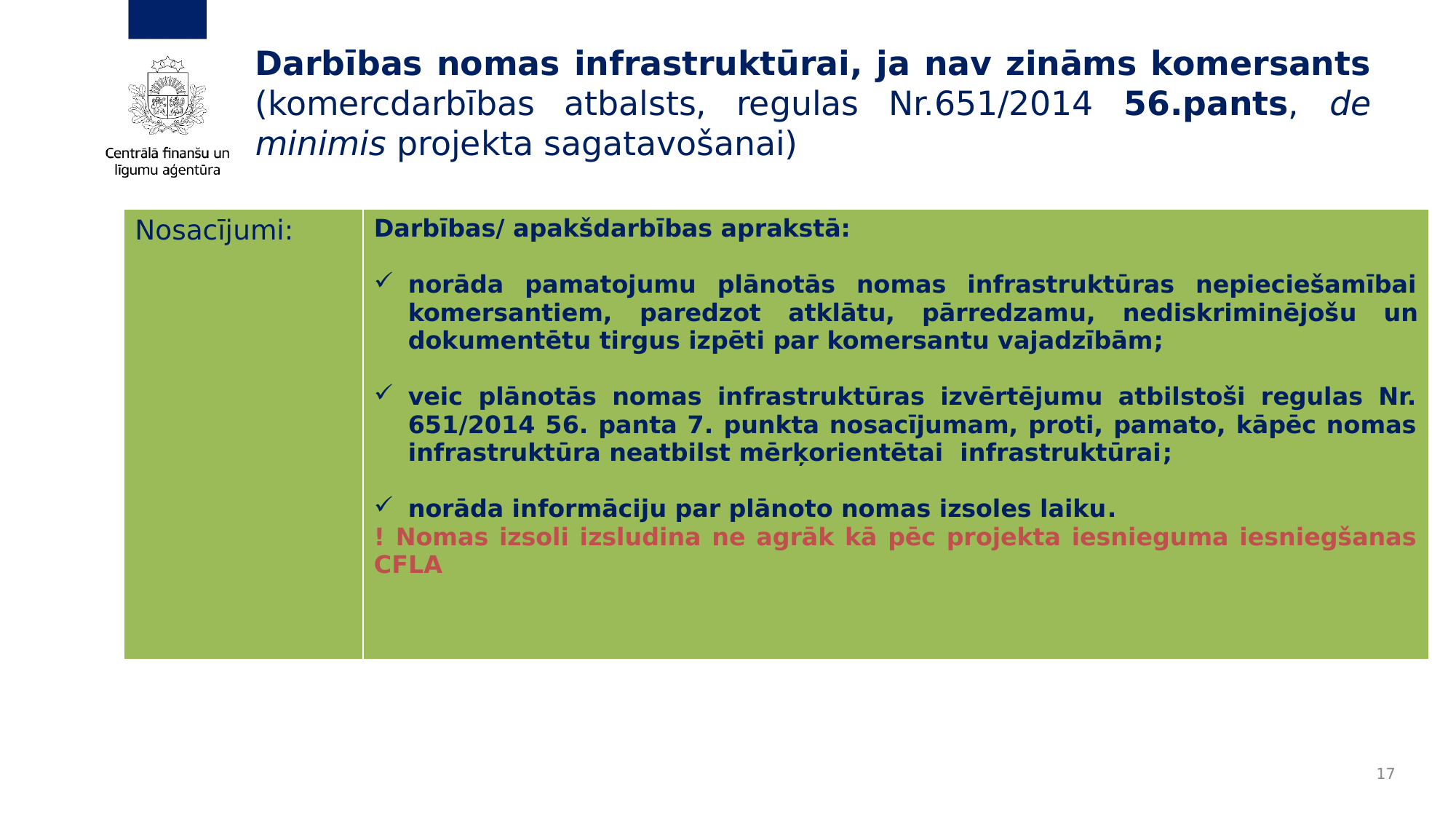

# Darbības nomas infrastruktūrai, ja nav zināms komersants (komercdarbības atbalsts, regulas Nr.651/2014 56.pants, de minimis projekta sagatavošanai)
| Nosacījumi: | Darbības/ apakšdarbības aprakstā: norāda pamatojumu plānotās nomas infrastruktūras nepieciešamībai komersantiem, paredzot atklātu, pārredzamu, nediskriminējošu un dokumentētu tirgus izpēti par komersantu vajadzībām; veic plānotās nomas infrastruktūras izvērtējumu atbilstoši regulas Nr. 651/2014 56. panta 7. punkta nosacījumam, proti, pamato, kāpēc nomas infrastruktūra neatbilst mērķorientētai infrastruktūrai; norāda informāciju par plānoto nomas izsoles laiku. ! Nomas izsoli izsludina ne agrāk kā pēc projekta iesnieguma iesniegšanas CFLA |
| --- | --- |
17